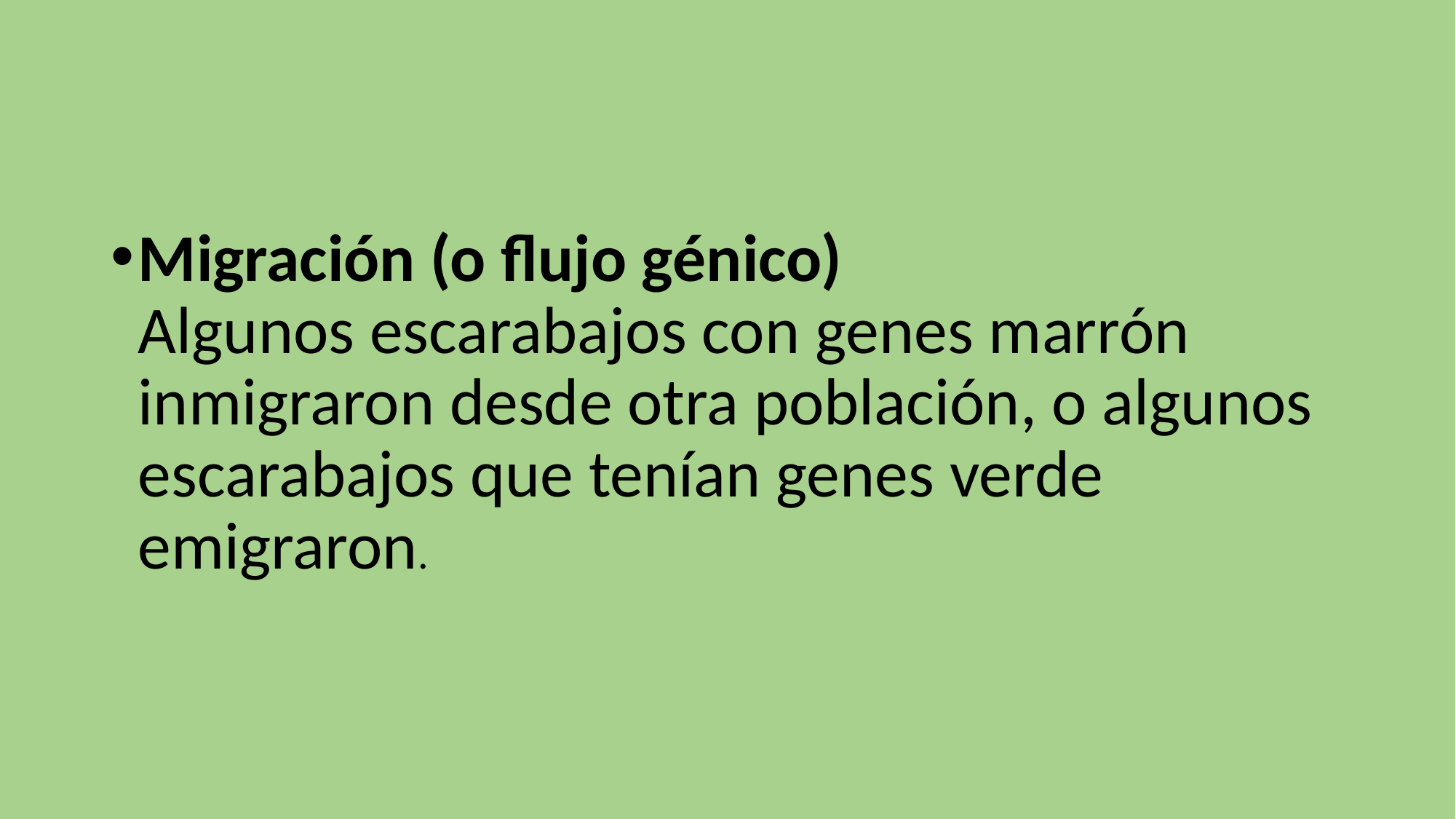

Migración (o flujo génico)
Algunos escarabajos con genes marrón inmigraron desde otra población, o algunos escarabajos que tenían genes verde emigraron.